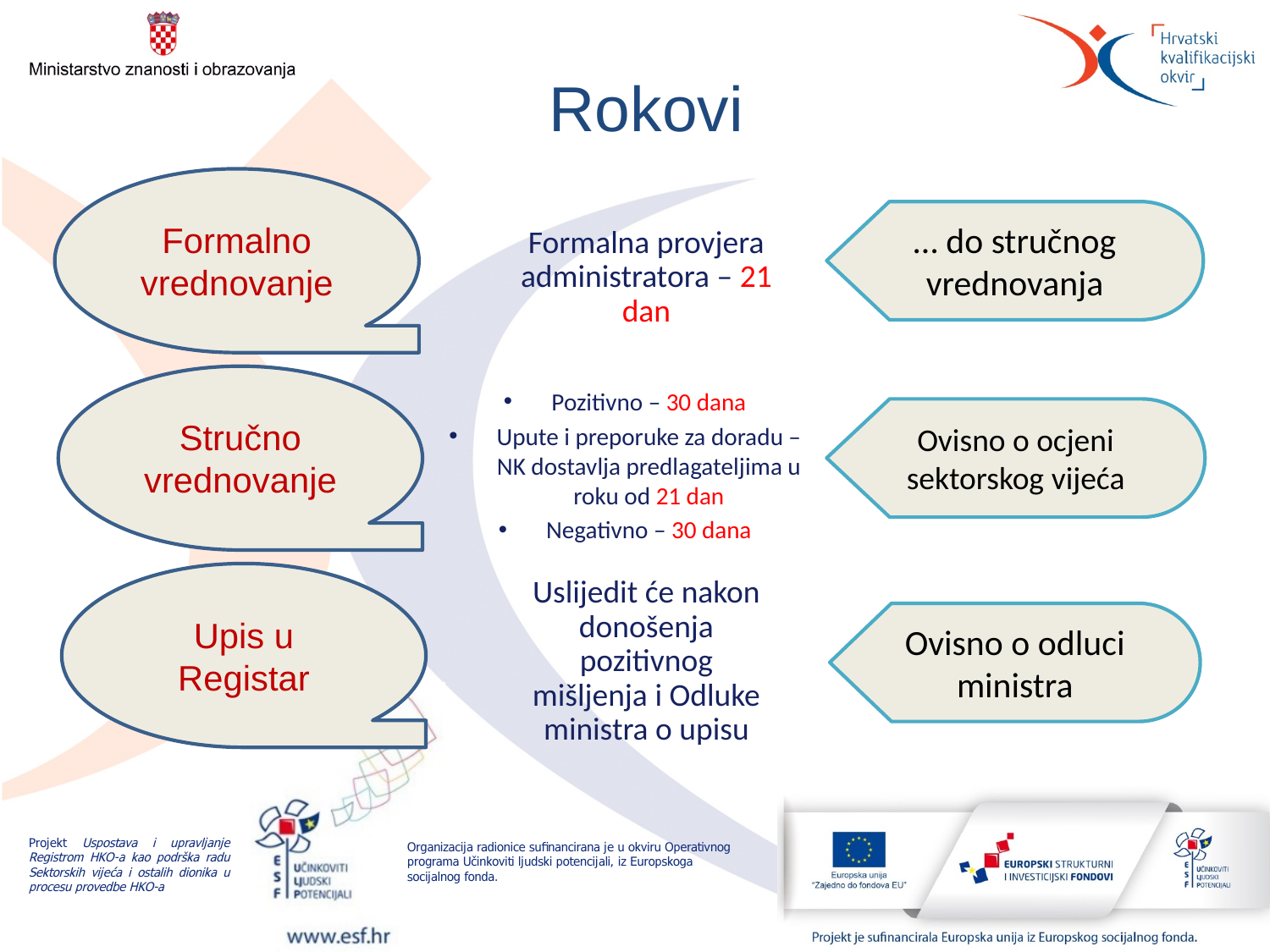

# Rokovi
Formalno vrednovanje
… do stručnog vrednovanja
Formalna provjera administratora – 21 dan
Stručno vrednovanje
Pozitivno – 30 dana
Upute i preporuke za doradu – NK dostavlja predlagateljima u roku od 21 dan
Negativno – 30 dana
Ovisno o ocjeni sektorskog vijeća
Upis u Registar
Uslijedit će nakon donošenja pozitivnog mišljenja i Odluke ministra o upisu
Ovisno o odluci ministra